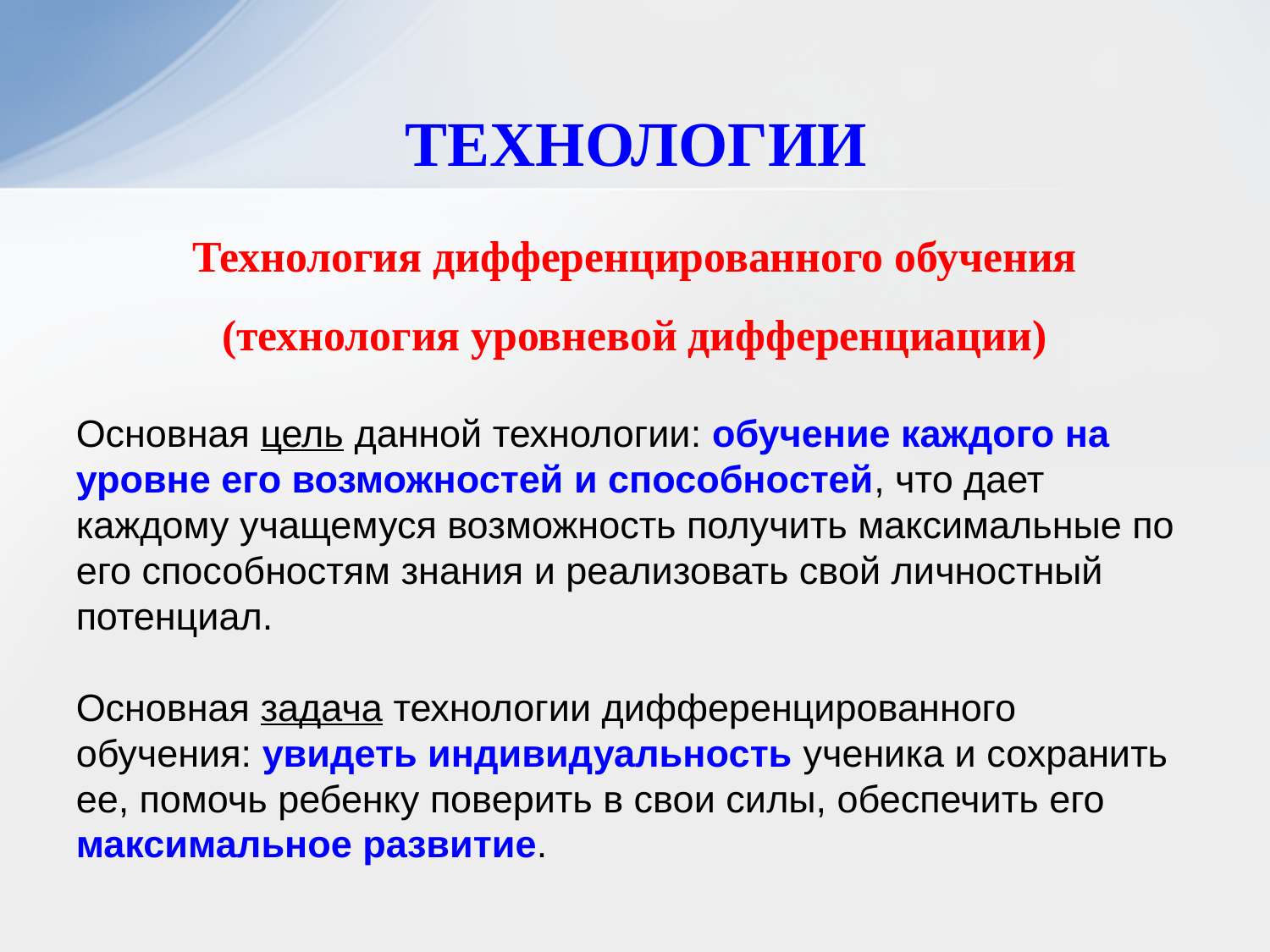

# ТЕХНОЛОГИИ
Технология дифференцированного обучения
(технология уровневой дифференциации)

Основная цель данной технологии: обучение каждого на уровне его возможностей и способностей, что дает каждому учащемуся возможность получить максимальные по его способностям знания и реализовать свой личностный потенциал.

Основная задача технологии дифференцированного обучения: увидеть индивидуальность ученика и сохранить ее, помочь ребенку поверить в свои силы, обеспечить его максимальное развитие.